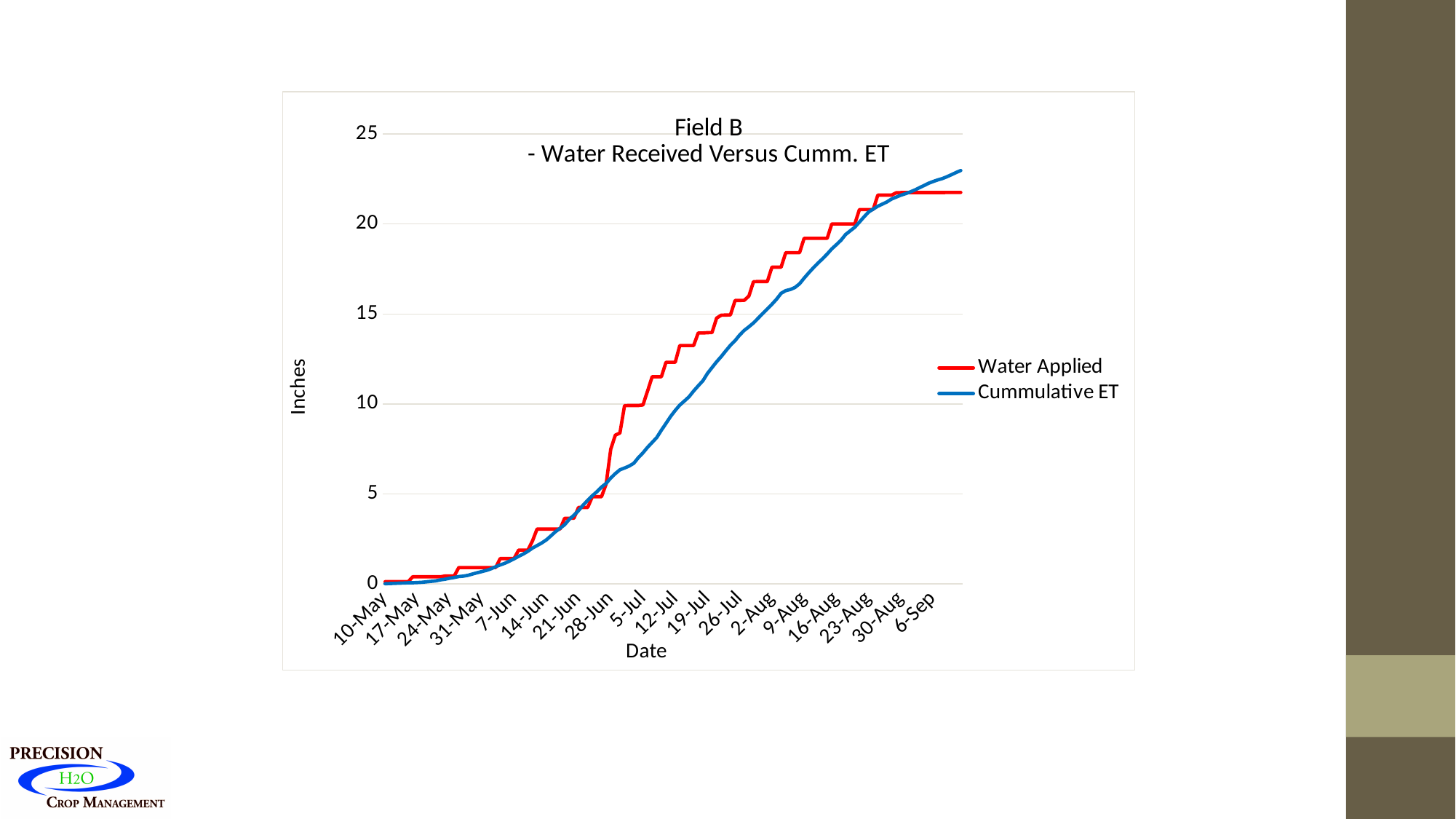

### Chart: Field B
 - Water Received Versus Cumm. ET

| Category |  | Cummulative ET |
|---|---|---|
| 42500 | 0.12 | 0.01 |
| 42501 | 0.12 | 0.019410772872595305 |
| 42502 | 0.12 | 0.029906498339286016 |
| 42503 | 0.12 | 0.041639001589825295 |
| 42504 | 0.12 | 0.048364407721572446 |
| 42505 | 0.12 | 0.06099366215024329 |
| 42506 | 0.39559000000000005 | 0.06357796502229639 |
| 42507 | 0.39559000000000005 | 0.07463884732348221 |
| 42508 | 0.39559000000000005 | 0.09047888049865581 |
| 42509 | 0.39559000000000005 | 0.11515500812942309 |
| 42510 | 0.39559000000000005 | 0.1412929941122116 |
| 42511 | 0.39559000000000005 | 0.16893026431327346 |
| 42512 | 0.39559000000000005 | 0.22369879720408625 |
| 42513 | 0.43496000000000007 | 0.25980452582870134 |
| 42514 | 0.43496000000000007 | 0.3142924227012334 |
| 42515 | 0.43496000000000007 | 0.35732262741811016 |
| 42516 | 0.9074000000000001 | 0.40815653283875913 |
| 42517 | 0.9074000000000001 | 0.4295930684406446 |
| 42518 | 0.9074000000000001 | 0.4753526568938809 |
| 42519 | 0.9074000000000001 | 0.5486540764282664 |
| 42520 | 0.9074000000000001 | 0.62055773301756 |
| 42521 | 0.9074000000000001 | 0.6863563260976581 |
| 42522 | 0.9074000000000001 | 0.7527805906740329 |
| 42523 | 0.9074000000000001 | 0.8384758380245182 |
| 42524 | 0.9074000000000001 | 0.9558206249962995 |
| 42525 | 1.4074 | 1.0553115304808836 |
| 42526 | 1.4074 | 1.1467381840120499 |
| 42527 | 1.4074 | 1.2643554861774464 |
| 42528 | 1.4074 | 1.3900193848568474 |
| 42529 | 1.87984 | 1.5335339752809864 |
| 42530 | 1.87984 | 1.6574075038185123 |
| 42531 | 1.87984 | 1.8096473843111311 |
| 42532 | 2.3798399999999997 | 1.9900228215980895 |
| 42533 | 3.04913 | 2.129183490325849 |
| 42534 | 3.04913 | 2.274113021836519 |
| 42535 | 3.04913 | 2.4414140395464314 |
| 42536 | 3.04913 | 2.6648009555994587 |
| 42537 | 3.04913 | 2.8999038503380112 |
| 42538 | 3.04913 | 3.091366566581709 |
| 42539 | 3.64913 | 3.290153423697771 |
| 42540 | 3.64913 | 3.59156959215473 |
| 42541 | 3.64913 | 3.812716173238992 |
| 42542 | 4.24913 | 4.071217562929643 |
| 42543 | 4.24913 | 4.37708553222796 |
| 42544 | 4.24913 | 4.646634256485673 |
| 42545 | 4.84913 | 4.899037643722576 |
| 42546 | 4.84913 | 5.123434911555434 |
| 42547 | 4.84913 | 5.381555563003527 |
| 42548 | 5.54913 | 5.5873180963367926 |
| 42549 | 7.486134 | 5.882890439475022 |
| 42550 | 8.266134 | 6.128299854382945 |
| 42551 | 8.384243999999999 | 6.340945669682496 |
| 42552 | 9.903925999999998 | 6.43766033289027 |
| 42553 | 9.9118 | 6.550696339484274 |
| 42554 | 9.9118 | 6.703044678634777 |
| 42555 | 9.9118 | 7.015788690386666 |
| 42556 | 9.943296 | 7.282703633069749 |
| 42557 | 10.714948 | 7.589705651479274 |
| 42558 | 11.514948 | 7.861264780406957 |
| 42559 | 11.514948 | 8.136301097076986 |
| 42560 | 11.514948 | 8.540873281747116 |
| 42561 | 12.314948000000001 | 8.919554019277129 |
| 42562 | 12.314948000000001 | 9.303559793146233 |
| 42563 | 12.314948000000001 | 9.640393359654135 |
| 42564 | 13.24408 | 9.935985445320911 |
| 42565 | 13.24408 | 10.162711798352353 |
| 42566 | 13.24408 | 10.398043395389356 |
| 42567 | 13.24408 | 10.716804854768911 |
| 42568 | 13.94408 | 11.007449556262932 |
| 42569 | 13.94408 | 11.286004751634751 |
| 42570 | 13.959828 | 11.696471023829199 |
| 42571 | 13.967702 | 12.020456362300393 |
| 42572 | 14.767702 | 12.341095914588573 |
| 42573 | 14.933056 | 12.634856837345236 |
| 42574 | 14.94093 | 12.954315791528055 |
| 42575 | 14.948803999999999 | 13.258779660552184 |
| 42576 | 15.748804 | 13.51756235747665 |
| 42577 | 15.748804 | 13.830587172502247 |
| 42578 | 15.756677999999999 | 14.086779261827482 |
| 42579 | 15.992897999999999 | 14.287898791641384 |
| 42580 | 16.792897999999997 | 14.500876742609327 |
| 42581 | 16.800772 | 14.759085316959862 |
| 42582 | 16.800772 | 15.029416951030493 |
| 42583 | 16.800772 | 15.280872029810675 |
| 42584 | 17.600772 | 15.539132692689984 |
| 42585 | 17.600772 | 15.812256774495546 |
| 42586 | 17.600772 | 16.149990738262716 |
| 42587 | 18.400772 | 16.297432797200862 |
| 42588 | 18.400772 | 16.359331682258112 |
| 42589 | 18.400772 | 16.471534284154895 |
| 42590 | 18.400772 | 16.676633186654364 |
| 42591 | 19.200772 | 16.989068504311305 |
| 42592 | 19.200772 | 17.285455629368727 |
| 42593 | 19.200772 | 17.565188426412007 |
| 42594 | 19.200772 | 17.824697071011087 |
| 42595 | 19.200772 | 18.069224767689413 |
| 42596 | 19.200772 | 18.331558464343487 |
| 42597 | 20.000772 | 18.61712632729271 |
| 42598 | 20.000772 | 18.847949882722155 |
| 42599 | 20.000772 | 19.096030624170304 |
| 42600 | 20.000772 | 19.413703265457844 |
| 42601 | 20.000772 | 19.614569233776923 |
| 42602 | 20.000772 | 19.8200637483122 |
| 42603 | 20.800772000000002 | 20.10320505288109 |
| 42604 | 20.800772000000002 | 20.391987215788312 |
| 42605 | 20.800772000000002 | 20.66404876944323 |
| 42606 | 20.800772000000002 | 20.827093400823262 |
| 42607 | 21.600772000000003 | 20.986305116359517 |
| 42608 | 21.600772000000003 | 21.105589738812892 |
| 42609 | 21.600772000000003 | 21.229274270527227 |
| 42610 | 21.600772000000003 | 21.38926347984534 |
| 42611 | 21.734772000000003 | 21.49373782371531 |
| 42612 | 21.742772000000002 | 21.598498403908444 |
| 42613 | 21.742772000000002 | 21.679759739128333 |
| 42614 | 21.742772000000002 | 21.776135414927793 |
| 42615 | 21.742772000000002 | 21.8834464186179 |
| 42616 | 21.742772000000002 | 22.009032474342234 |
| 42617 | 21.742772000000002 | 22.133074318300327 |
| 42618 | 21.742772000000002 | 22.262101683442797 |
| 42619 | 21.742772000000002 | 22.35732217207113 |
| 42620 | 21.742772000000002 | 22.447286953473583 |
| 42621 | 21.742772000000002 | 22.521713377744703 |
| 42622 | 21.750772 | 22.625129588427434 |
| 42623 | 21.750772 | 22.738949673223225 |
| 42624 | 21.750772 | 22.8608472677423 |
| 42625 | 21.750772 | 22.97066492801763 |